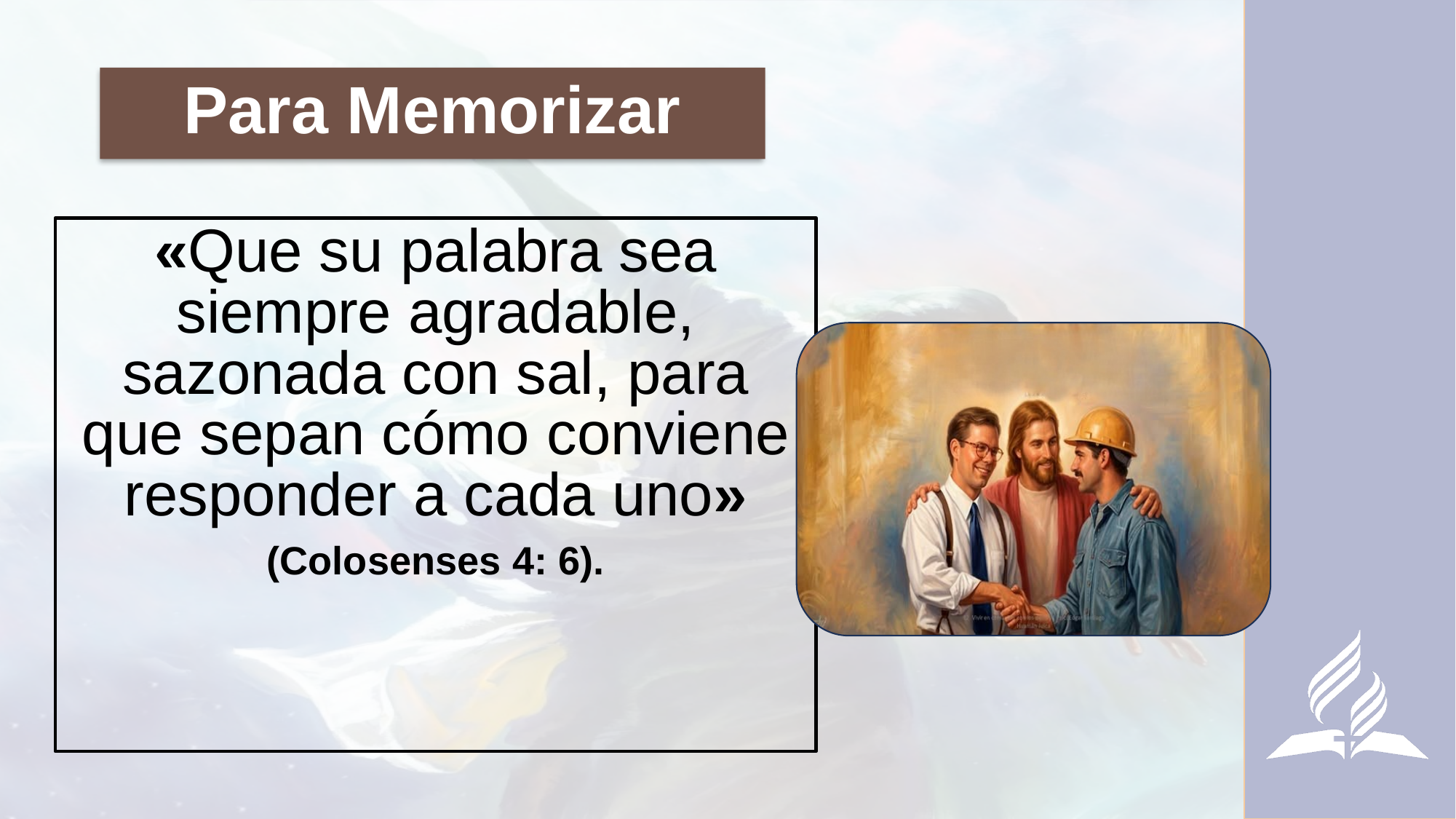

# Para Memorizar
«Que su palabra sea siempre agradable, sazonada con sal, para que sepan cómo conviene responder a cada uno»
(Colosenses 4: 6).